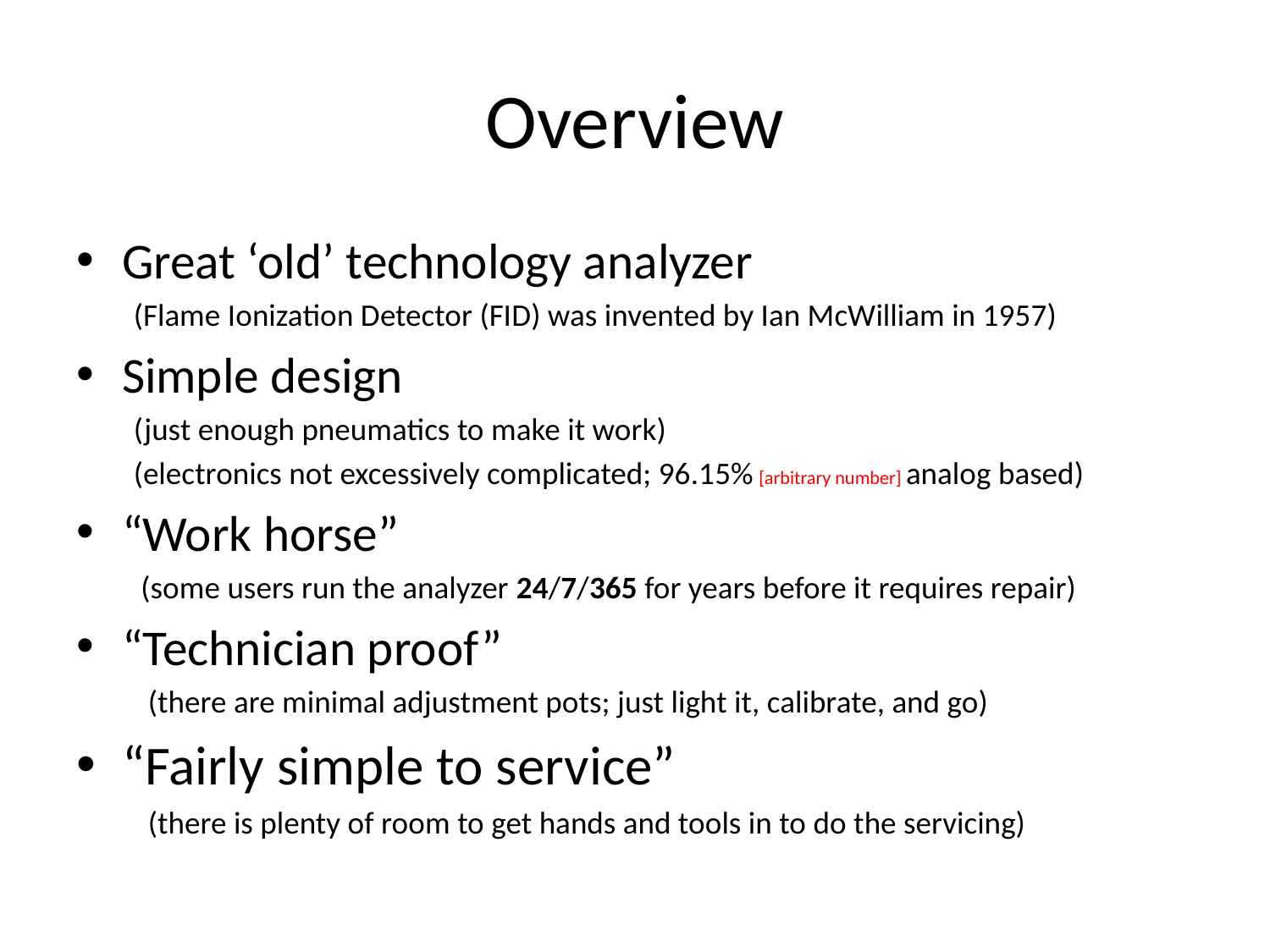

# Overview
Great ‘old’ technology analyzer
        (Flame Ionization Detector (FID) was invented by Ian McWilliam in 1957)
Simple design
        (just enough pneumatics to make it work)
        (electronics not excessively complicated; 96.15% [arbitrary number] analog based)
“Work horse”
         (some users run the analyzer 24/7/365 for years before it requires repair)
“Technician proof”
          (there are minimal adjustment pots; just light it, calibrate, and go)
“Fairly simple to service”
          (there is plenty of room to get hands and tools in to do the servicing)